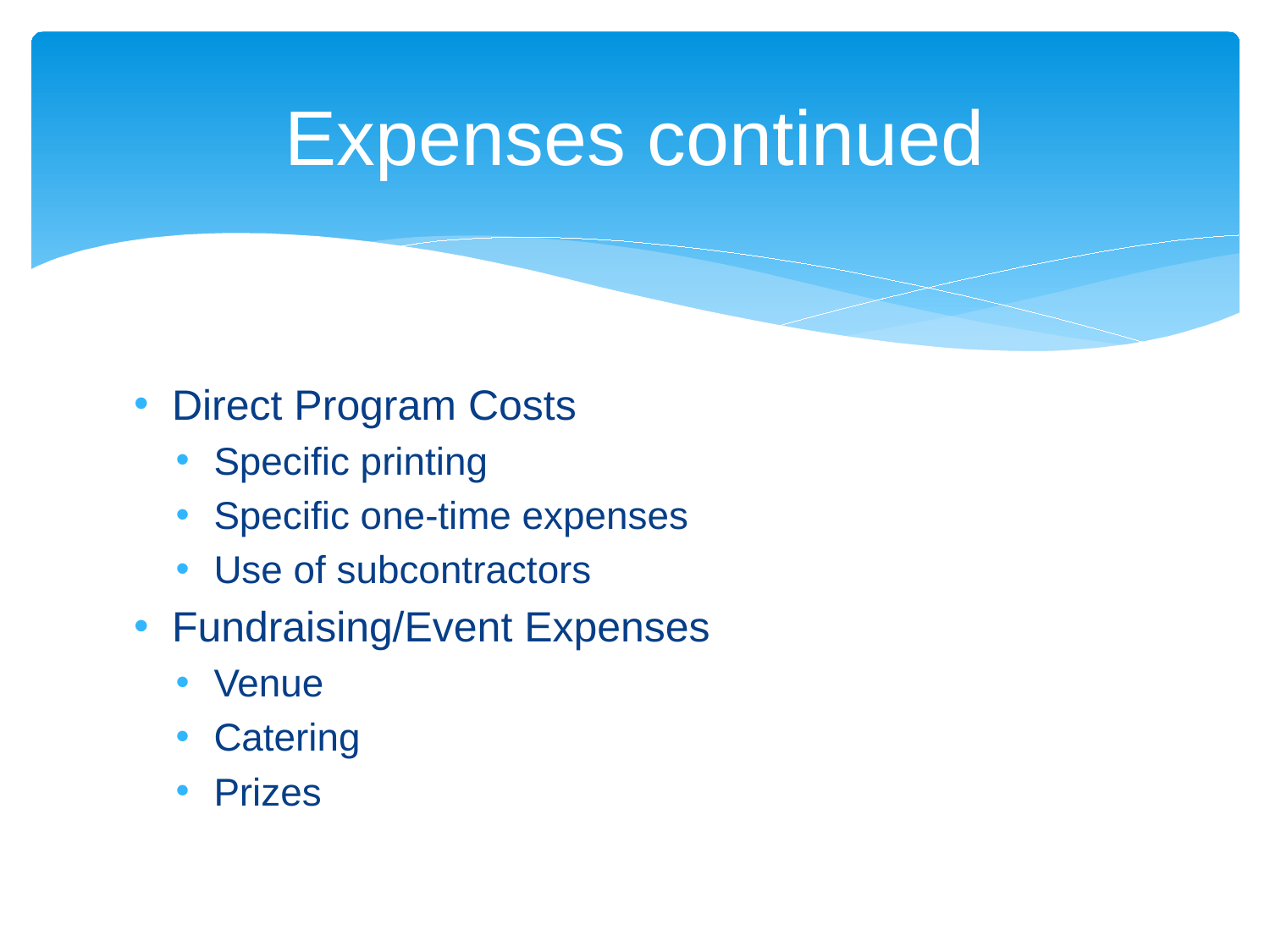

# Expenses continued
Direct Program Costs
Specific printing
Specific one-time expenses
Use of subcontractors
Fundraising/Event Expenses
Venue
Catering
Prizes